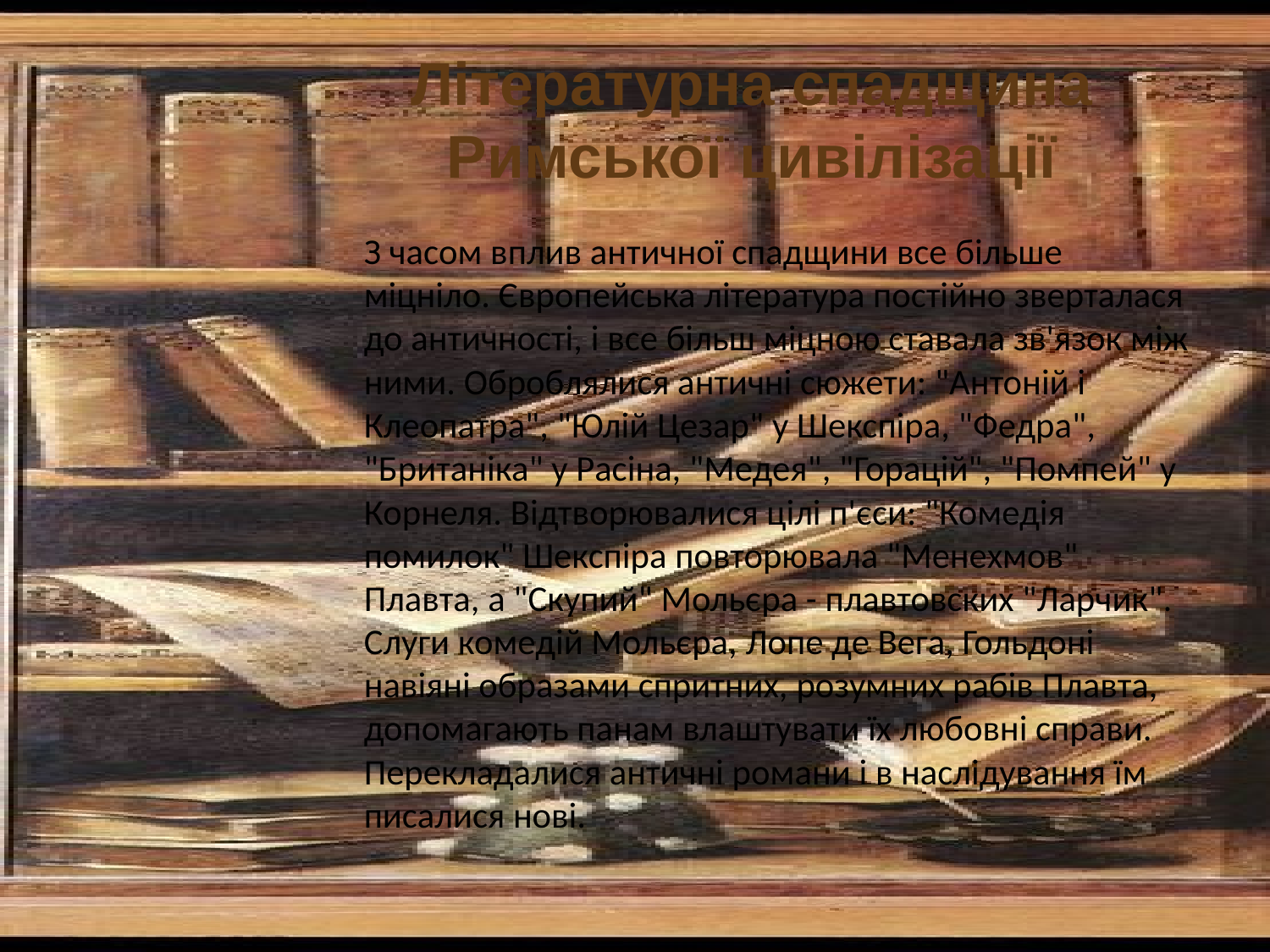

# Літературна спадщина Римської цивілізації
		З часом вплив античної спадщини все більше міцніло. Європейська література постійно зверталася до античності, і все більш міцною ставала зв'язок між ними. Оброблялися античні сюжети: "Антоній і Клеопатра", "Юлій Цезар" у Шекспіра, "Федра", "Британіка" у Расіна, "Медея", "Горацій", "Помпей" у Корнеля. Відтворювалися цілі п'єси: "Комедія помилок" Шекспіра повторювала "Менехмов" Плавта, а "Скупий" Мольєра - плавтовских "Ларчик". Слуги комедій Мольєра, Лопе де Вега, Гольдоні навіяні образами спритних, розумних рабів Плавта, допомагають панам влаштувати їх любовні справи. Перекладалися античні романи і в наслідування їм писалися нові.